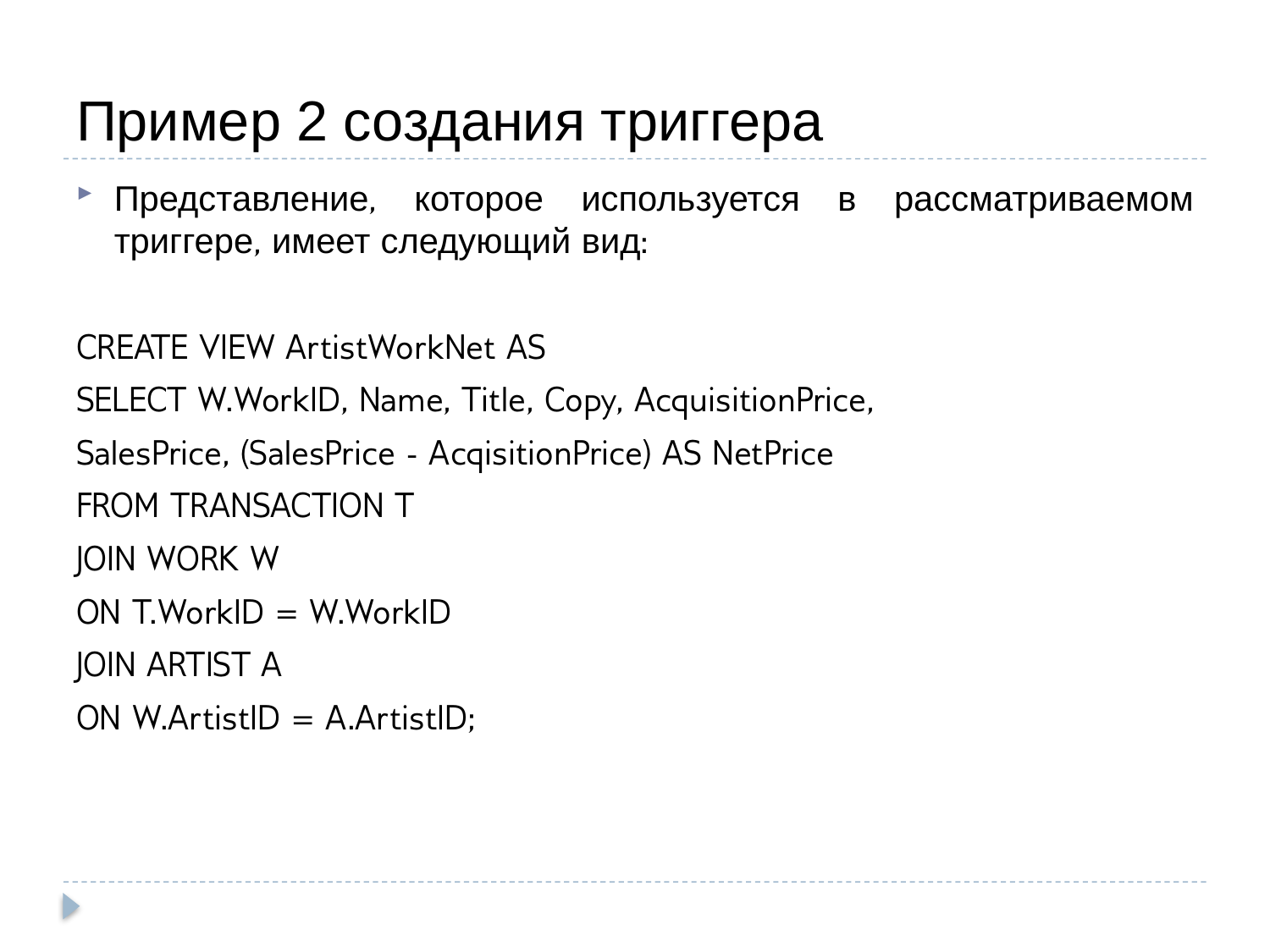

# Пример 2 создания триггера
Представление, которое используется в рас­сматриваемом триггере, имеет следующий вид:

CREATE VIEW ArtistWorkNet AS
SELECT W.WorkID, Name, Title, Copy, AcquisitionPrice,
SalesPrice, (SalesPrice - AcqisitionPrice) AS NetPrice
FROM TRANSACTION T
JOIN WORK W
ON T.WorkID = W.WorkID
JOIN ARTIST A
ON W.ArtistID = A.ArtistID;